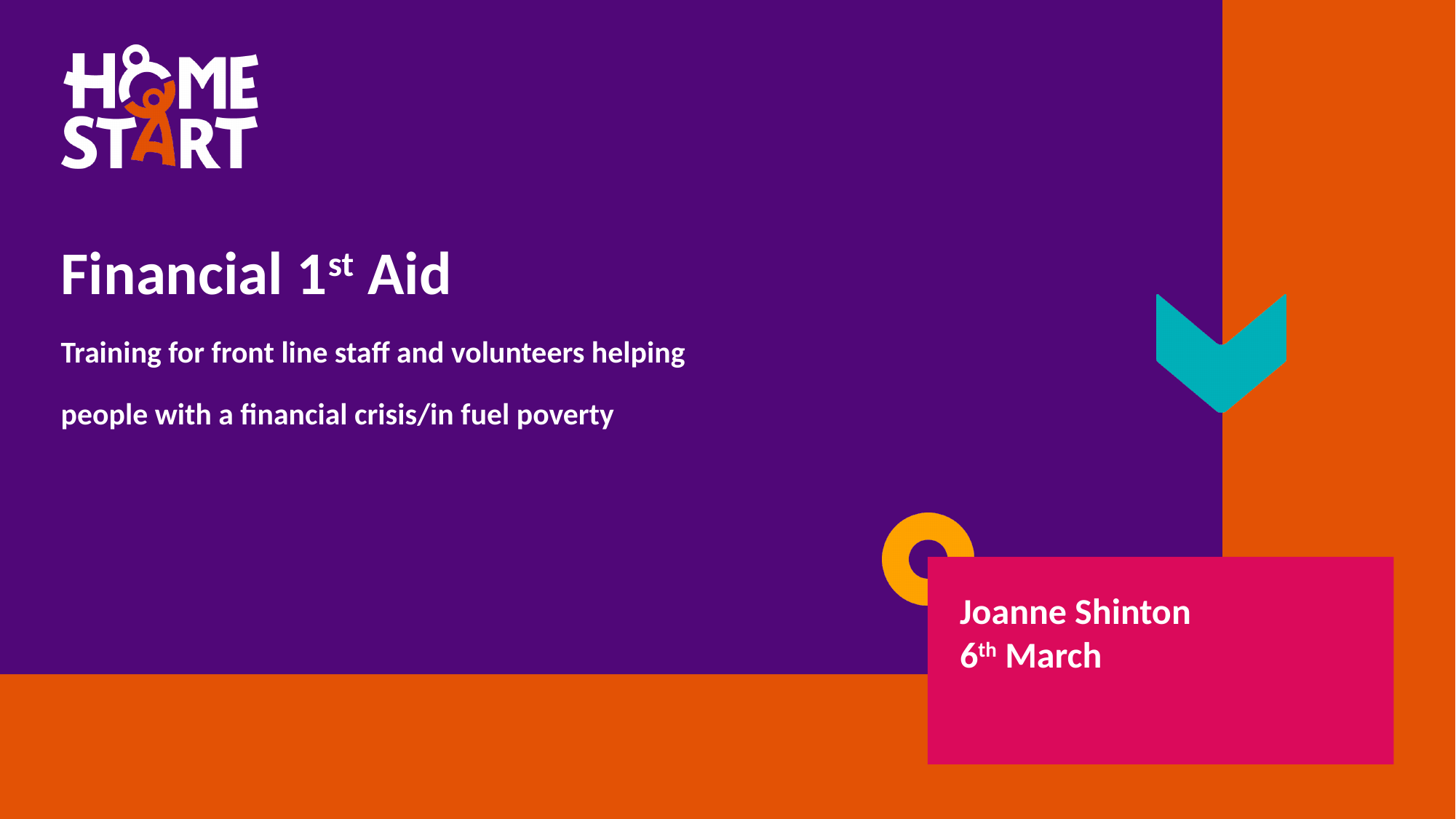

# Financial 1st Aid Training for front line staff and volunteers helping people with a financial crisis/in fuel poverty
Joanne Shinton
6th March